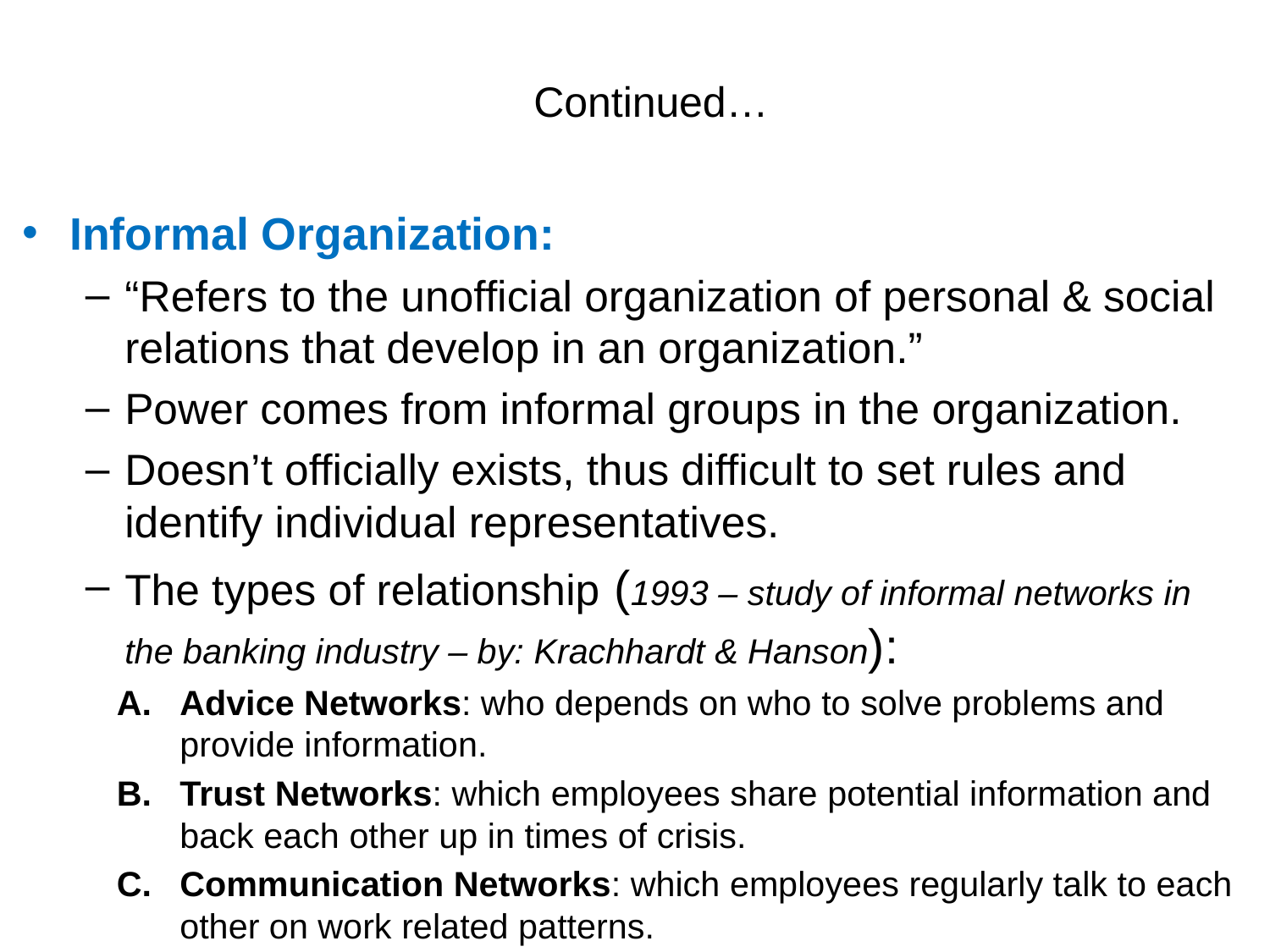

# Continued…
Informal Organization:
“Refers to the unofficial organization of personal & social relations that develop in an organization.”
Power comes from informal groups in the organization.
Doesn’t officially exists, thus difficult to set rules and identify individual representatives.
The types of relationship (1993 – study of informal networks in the banking industry – by: Krachhardt & Hanson):
Advice Networks: who depends on who to solve problems and provide information.
Trust Networks: which employees share potential information and back each other up in times of crisis.
Communication Networks: which employees regularly talk to each other on work related patterns.

6